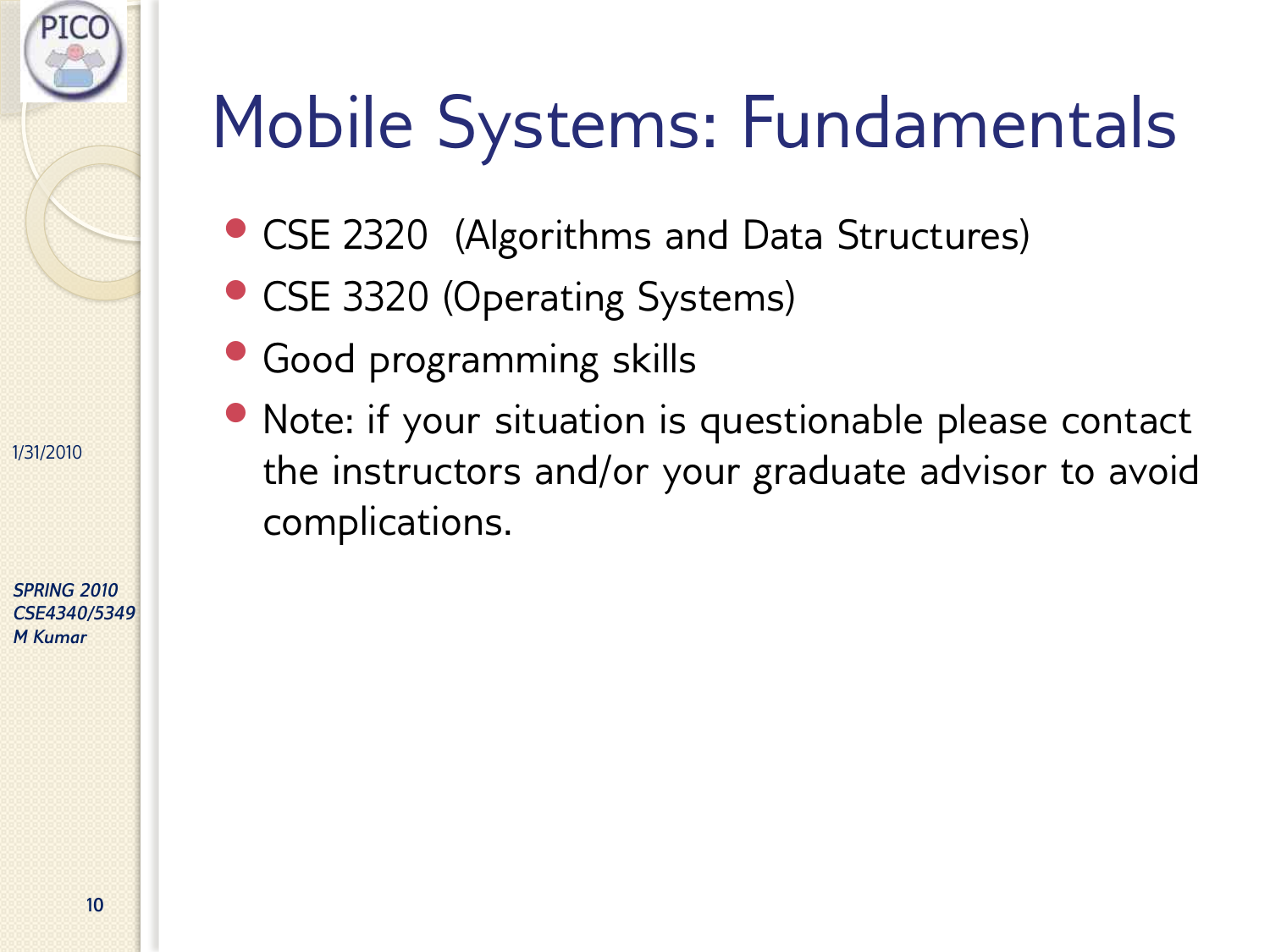

# Mobile Systems: Fundamentals
CSE 2320  (Algorithms and Data Structures)
CSE 3320 (Operating Systems)
Good programming skills
Note: if your situation is questionable please contact the instructors and/or your graduate advisor to avoid complications.